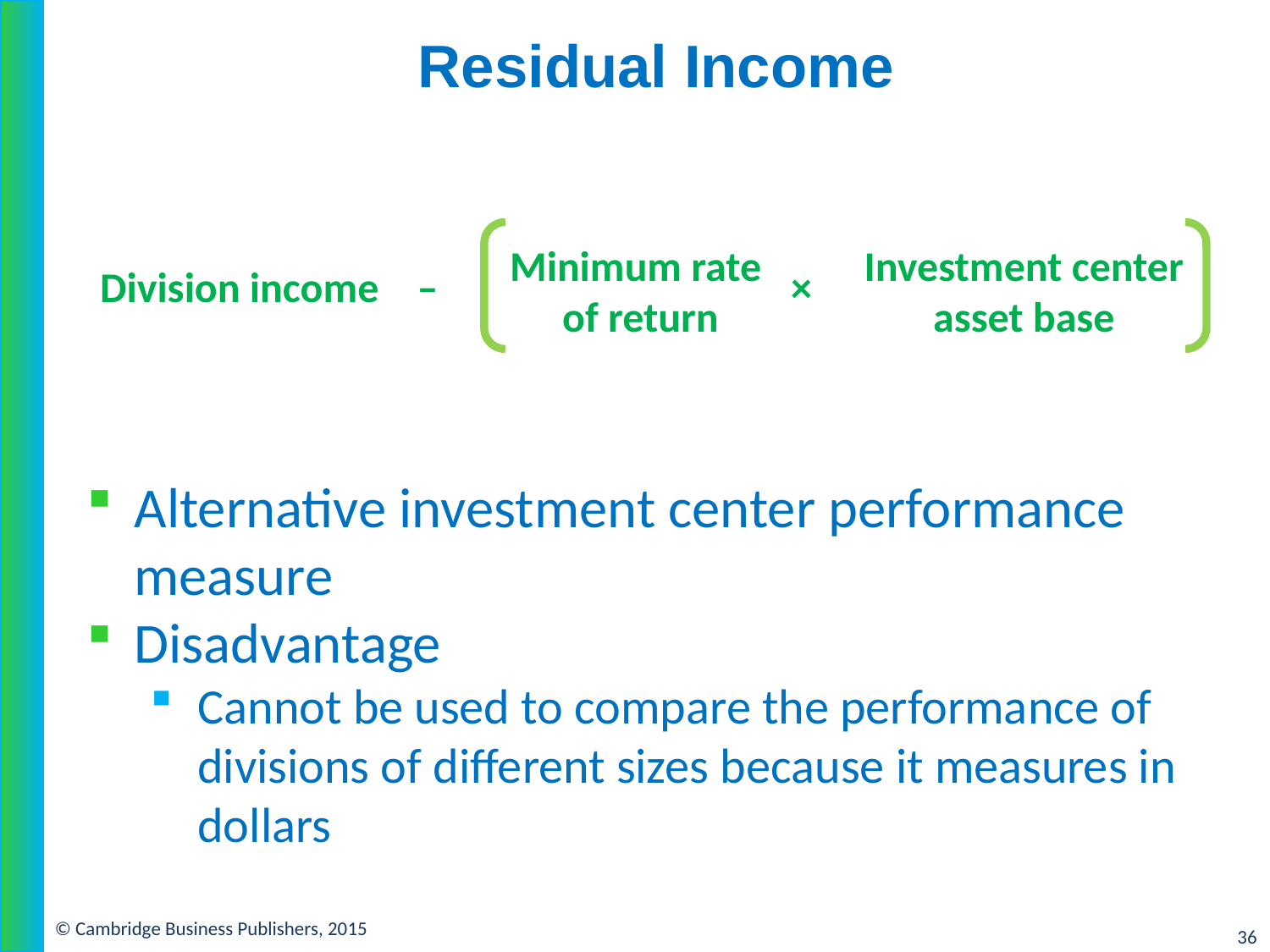

# Residual Income

Minimum rate
of return
Investment center asset base
Division income    –
×
Alternative investment center performance measure
Disadvantage
Cannot be used to compare the performance of divisions of different sizes because it measures in dollars
© Cambridge Business Publishers, 2015
36